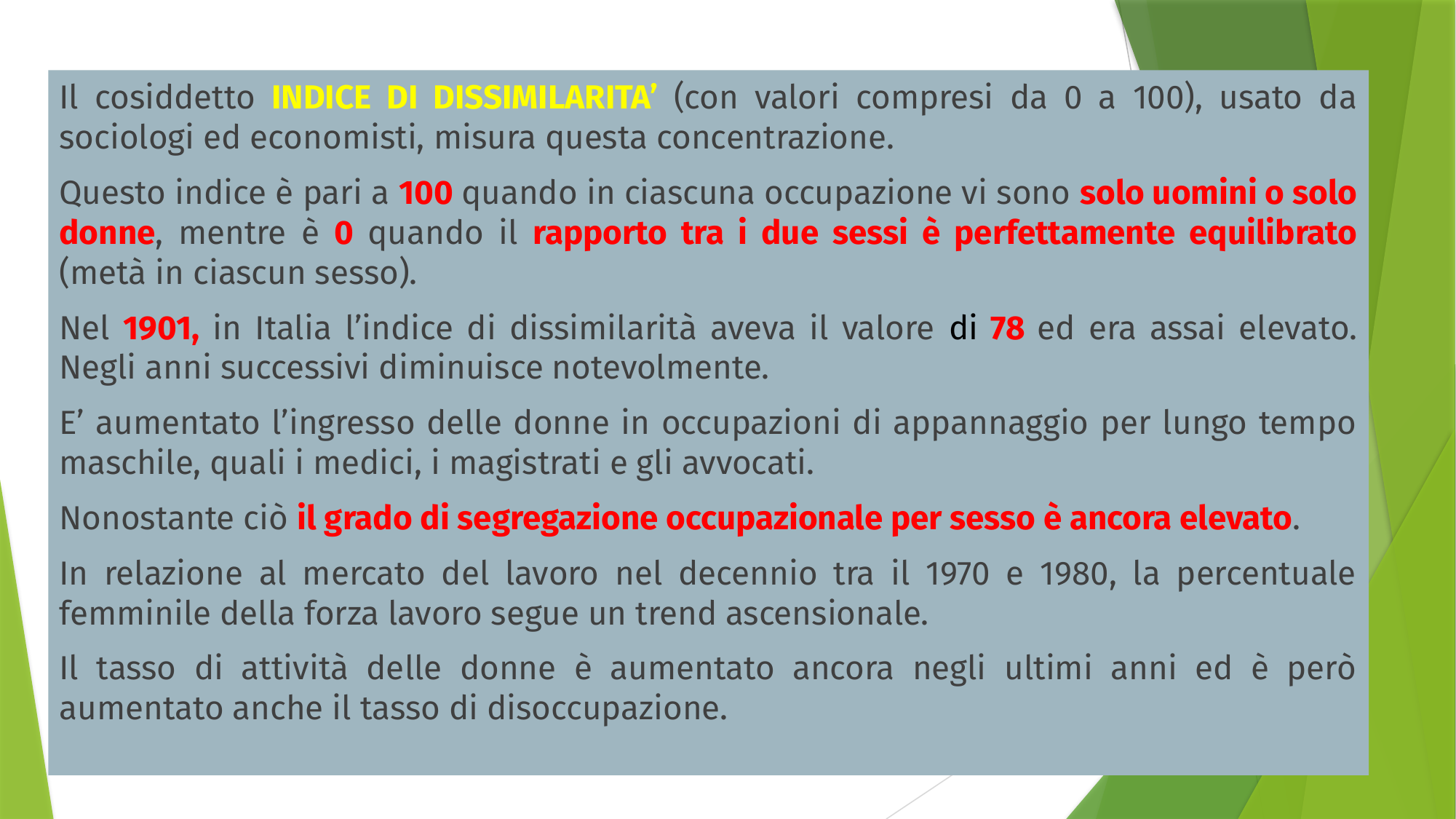

Il cosiddetto INDICE DI DISSIMILARITA’ (con valori compresi da 0 a 100), usato da sociologi ed economisti, misura questa concentrazione.
Questo indice è pari a 100 quando in ciascuna occupazione vi sono solo uomini o solo donne, mentre è 0 quando il rapporto tra i due sessi è perfettamente equilibrato (metà in ciascun sesso).
Nel 1901, in Italia l’indice di dissimilarità aveva il valore di 78 ed era assai elevato. Negli anni successivi diminuisce notevolmente.
E’ aumentato l’ingresso delle donne in occupazioni di appannaggio per lungo tempo maschile, quali i medici, i magistrati e gli avvocati.
Nonostante ciò il grado di segregazione occupazionale per sesso è ancora elevato.
In relazione al mercato del lavoro nel decennio tra il 1970 e 1980, la percentuale femminile della forza lavoro segue un trend ascensionale.
Il tasso di attività delle donne è aumentato ancora negli ultimi anni ed è però aumentato anche il tasso di disoccupazione.